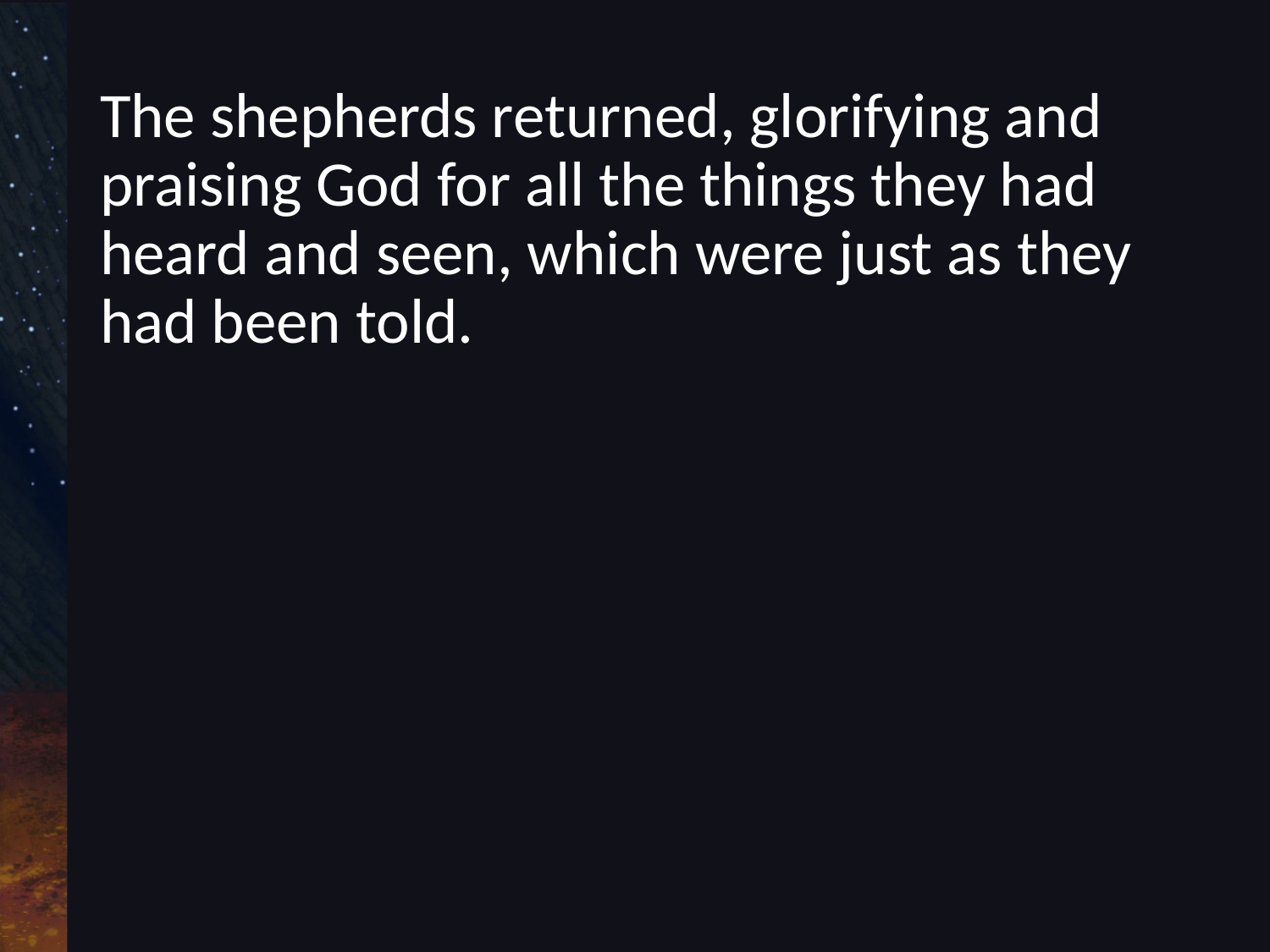

The shepherds returned, glorifying and praising God for all the things they had heard and seen, which were just as they had been told.